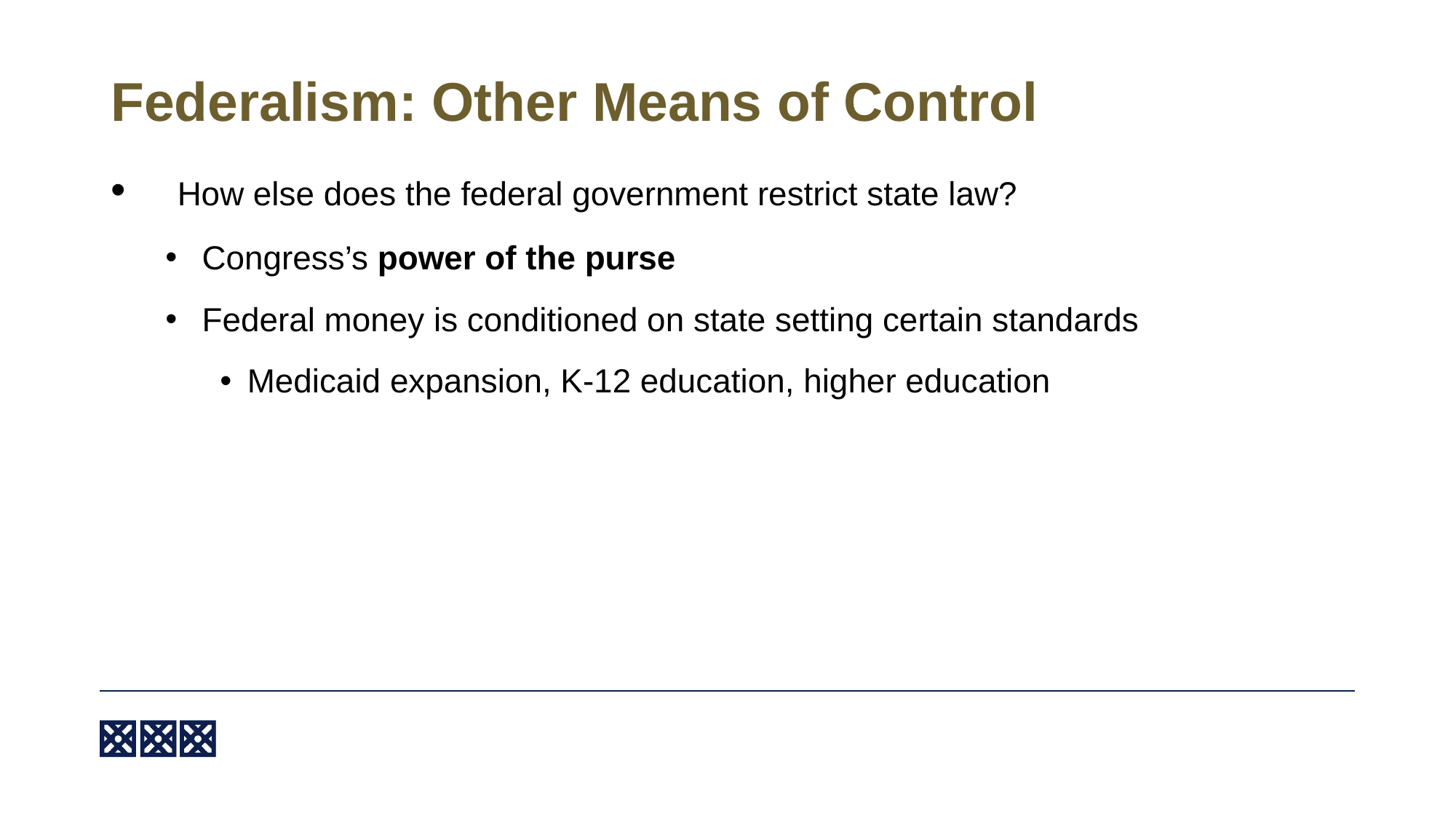

# Federalism: Other Means of Control
 How else does the federal government restrict state law?
 Congress’s power of the purse
 Federal money is conditioned on state setting certain standards
Medicaid expansion, K-12 education, higher education
8